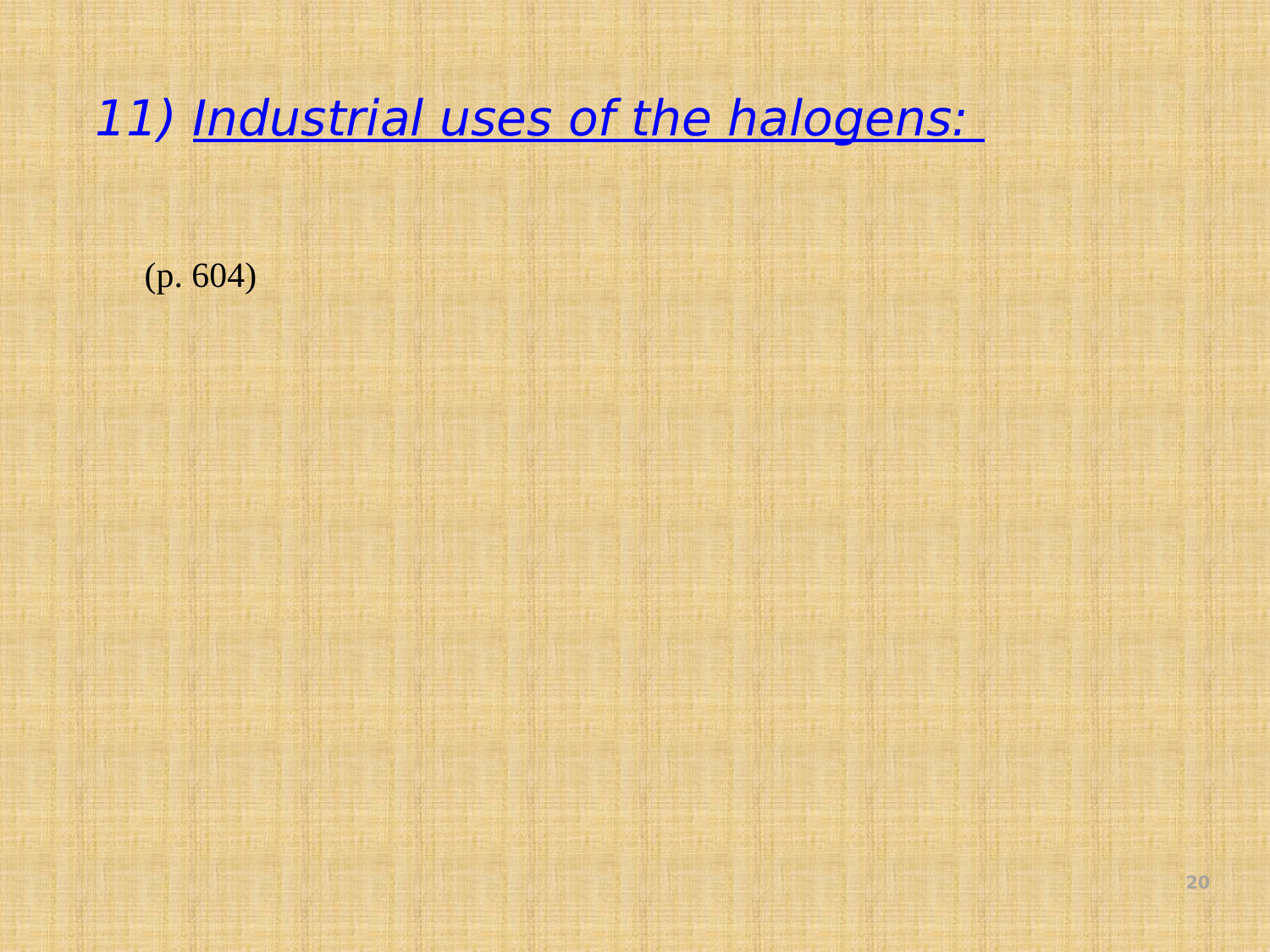

11) Industrial uses of the halogens:

(p. 604)
20